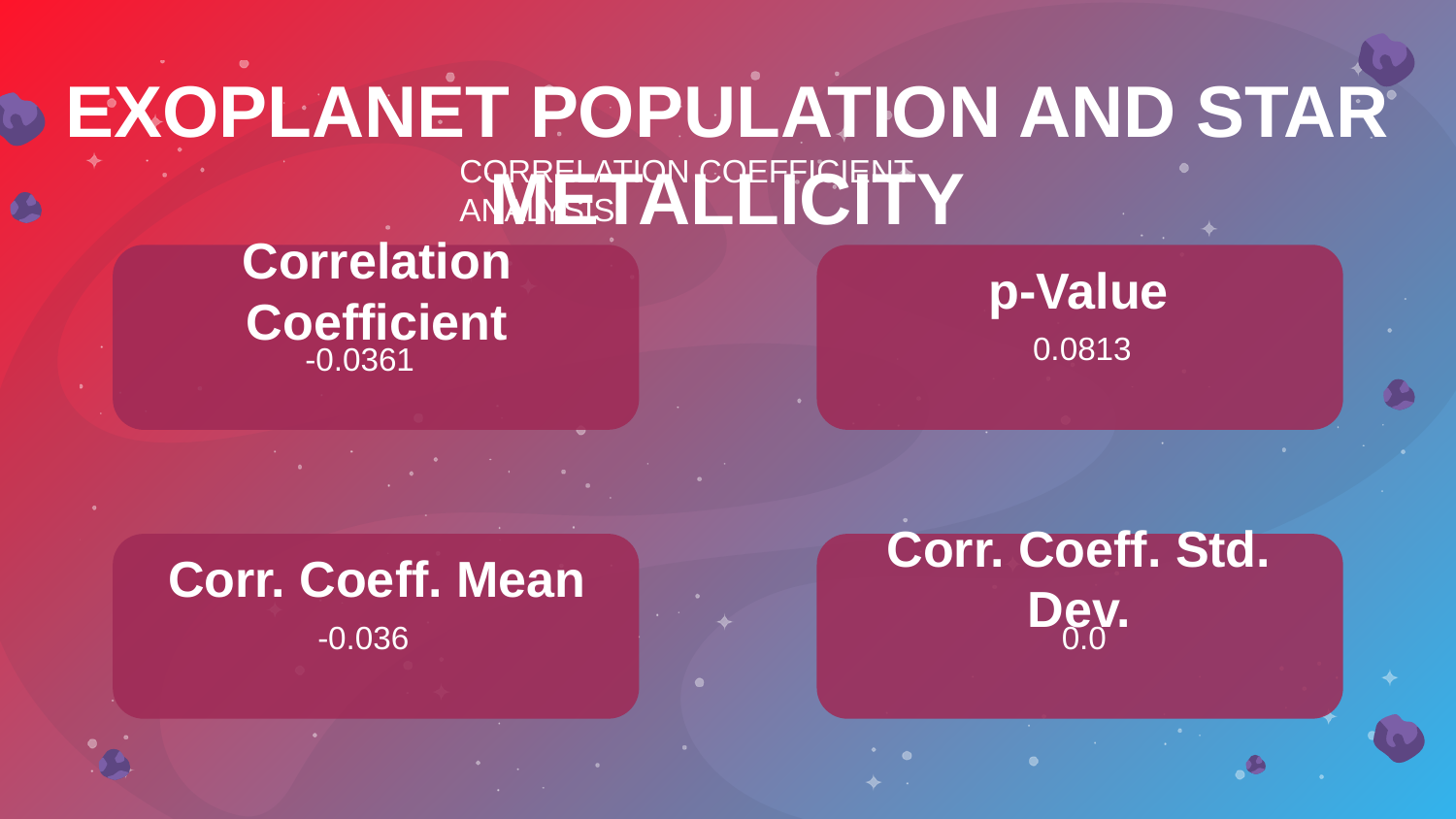

# EXOPLANET POPULATION AND STAR METALLICITY
CORRELATION COEFFICIENT ANALYSIS
Correlation Coefficient
p-Value
0.0813
-0.0361
Corr. Coeff. Mean
Corr. Coeff. Std. Dev.
0.0
-0.036